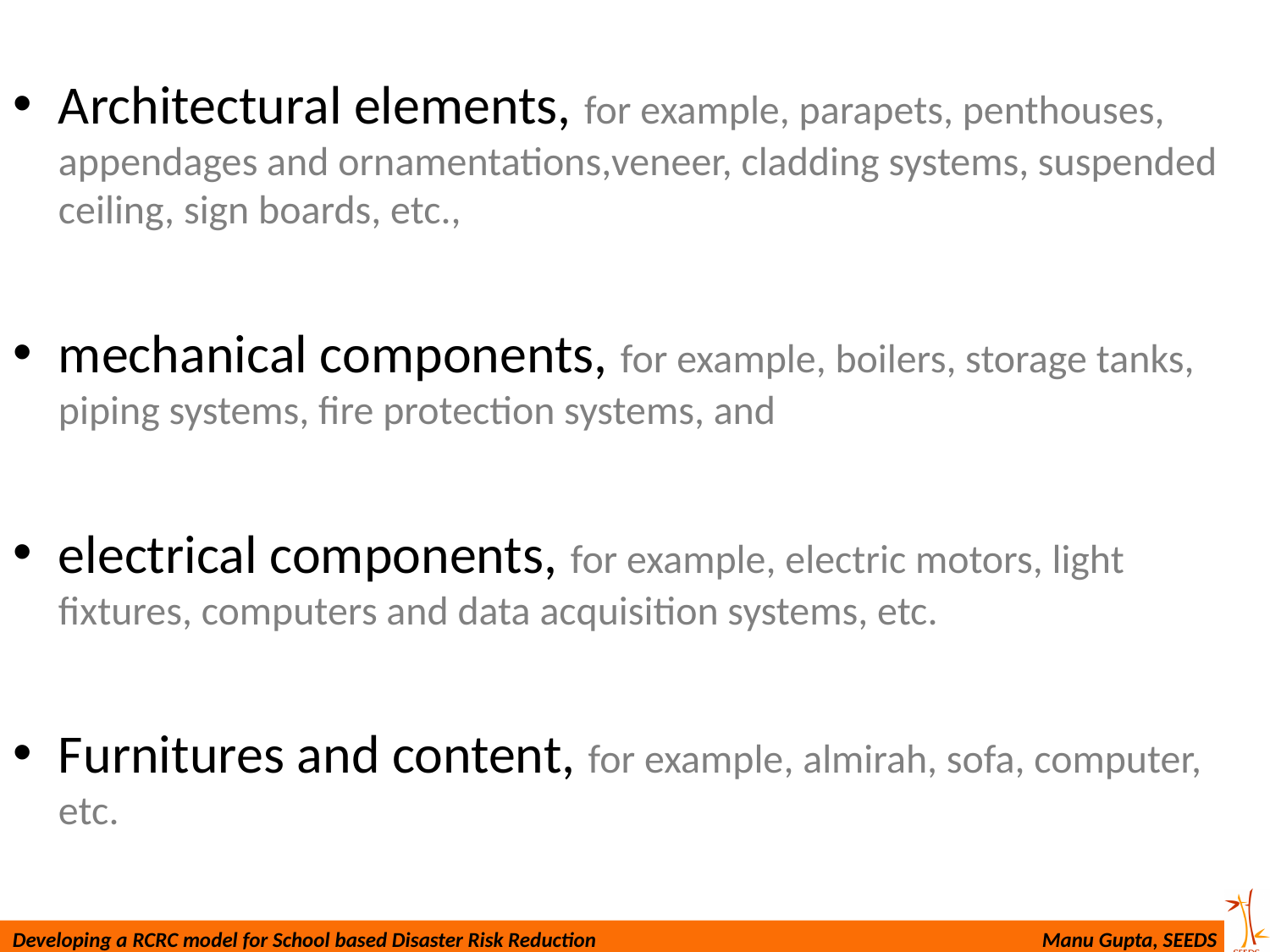

Architectural elements, for example, parapets, penthouses, appendages and ornamentations,veneer, cladding systems, suspended ceiling, sign boards, etc.,

mechanical components, for example, boilers, storage tanks, piping systems, fire protection systems, and

electrical components, for example, electric motors, light fixtures, computers and data acquisition systems, etc.

Furnitures and content, for example, almirah, sofa, computer, etc.